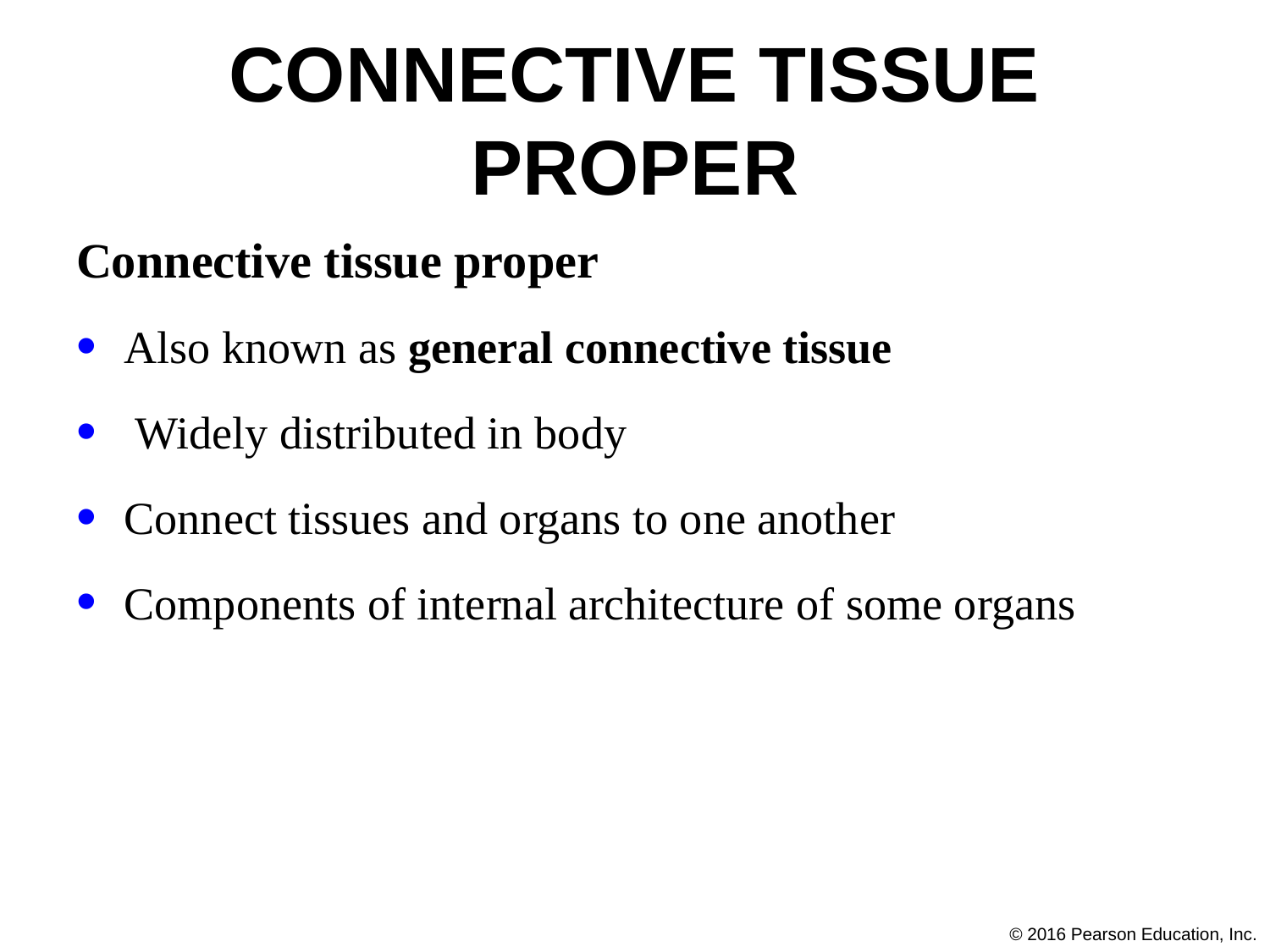

# Connective Tissue Proper
Connective tissue proper
Also known as general connective tissue
 Widely distributed in body
Connect tissues and organs to one another
Components of internal architecture of some organs
© 2016 Pearson Education, Inc.